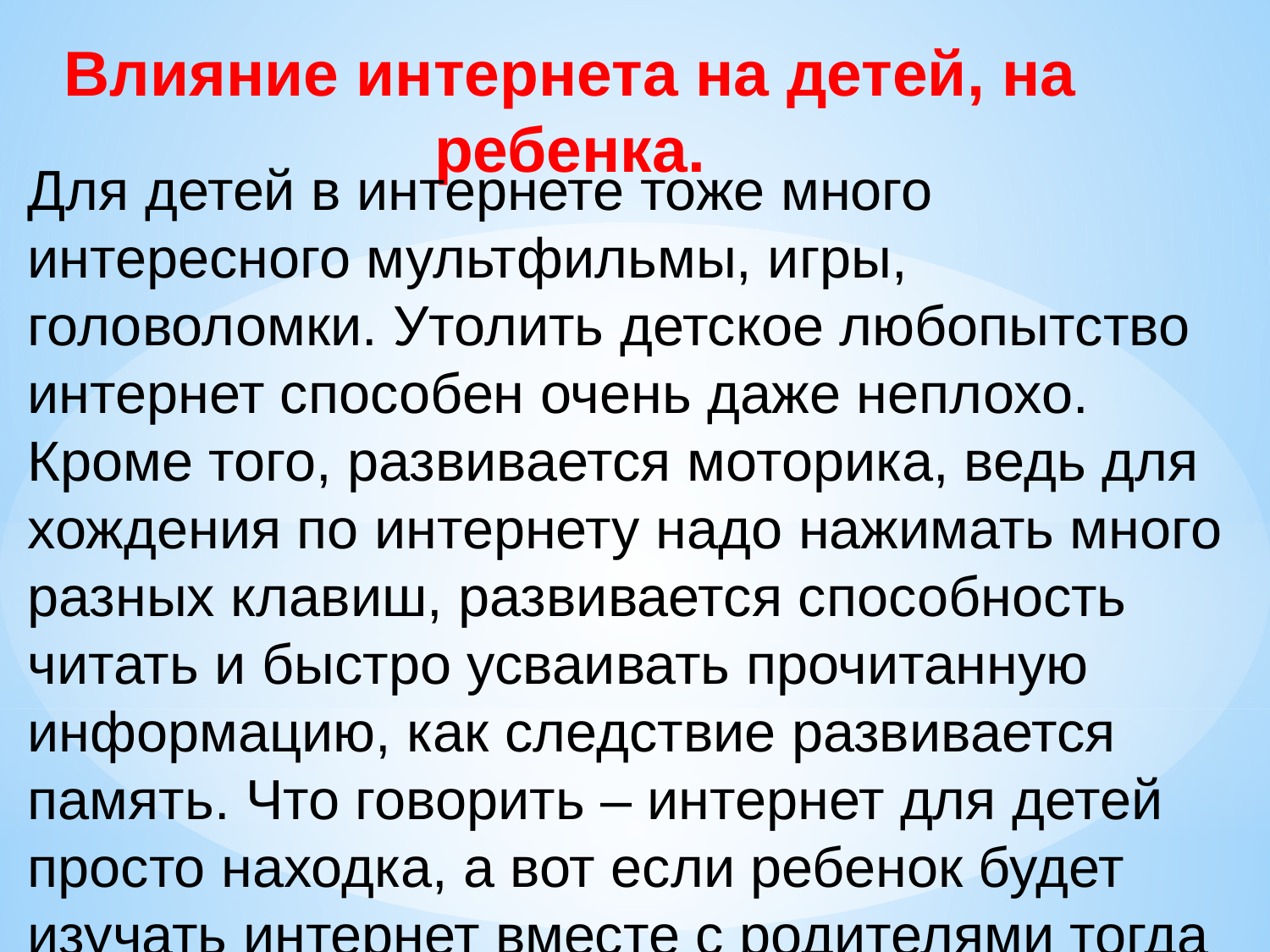

Влияние интернета на детей, на ребенка.

Для детей в интернете тоже много интересного мультфильмы, игры, головоломки. Утолить детское любопытство интернет способен очень даже неплохо. Кроме того, развивается моторика, ведь для хождения по интернету надо нажимать много разных клавиш, развивается способность читать и быстро усваивать прочитанную информацию, как следствие развивается память. Что говорить – интернет для детей просто находка, а вот если ребенок будет изучать интернет вместе с родителями тогда результат будет еще лучше, ведь они всегда подскажут и всегда оградят от ненужной информации.